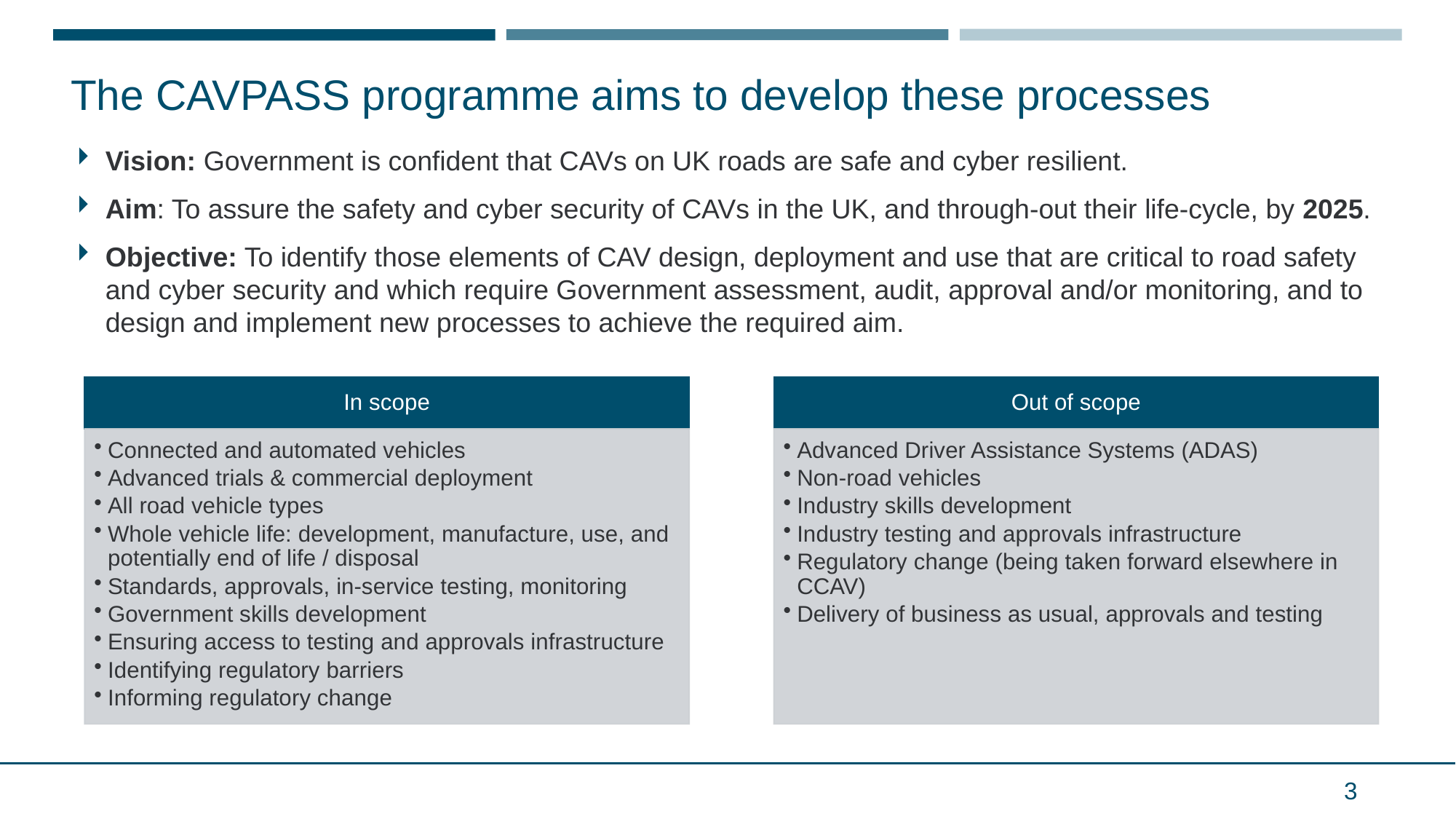

# The CAVPASS programme aims to develop these processes
Vision: Government is confident that CAVs on UK roads are safe and cyber resilient.
Aim: To assure the safety and cyber security of CAVs in the UK, and through-out their life-cycle, by 2025.
Objective: To identify those elements of CAV design, deployment and use that are critical to road safety and cyber security and which require Government assessment, audit, approval and/or monitoring, and to design and implement new processes to achieve the required aim.

In scope
Connected and automated vehicles
Advanced trials & commercial deployment
All road vehicle types
Whole vehicle life: development, manufacture, use, and potentially end of life / disposal
Standards, approvals, in-service testing, monitoring
Government skills development
Ensuring access to testing and approvals infrastructure
Identifying regulatory barriers
Informing regulatory change
Out of scope
Advanced Driver Assistance Systems (ADAS)
Non-road vehicles
Industry skills development
Industry testing and approvals infrastructure
Regulatory change (being taken forward elsewhere in CCAV)
Delivery of business as usual, approvals and testing

3